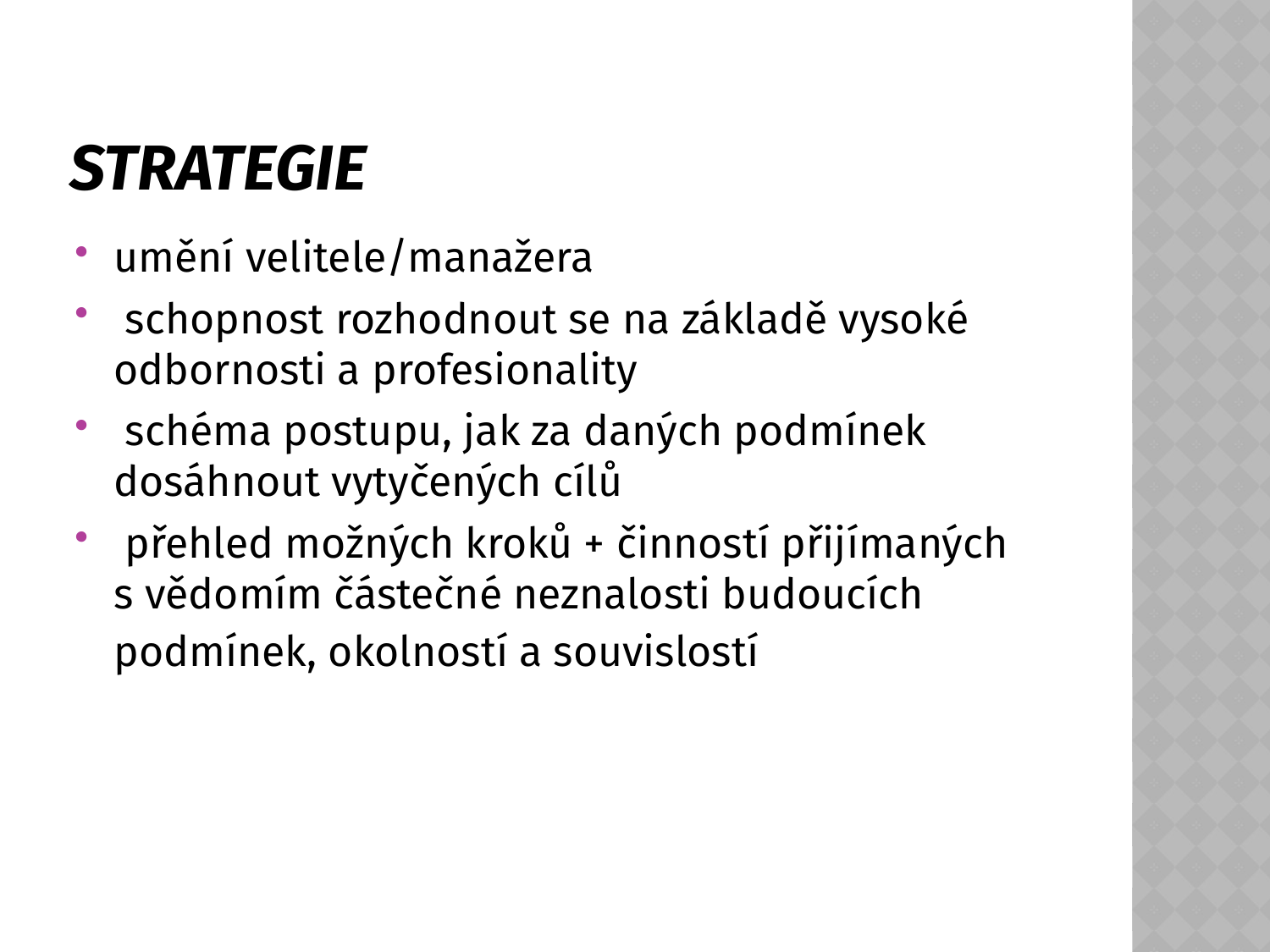

# Strategie
umění velitele/manažera
 schopnost rozhodnout se na základě vysoké odbornosti a profesionality
 schéma postupu, jak za daných podmínek dosáhnout vytyčených cílů
 přehled možných kroků + činností přijímaných s vědomím částečné neznalosti budoucích  podmínek, okolností a souvislostí